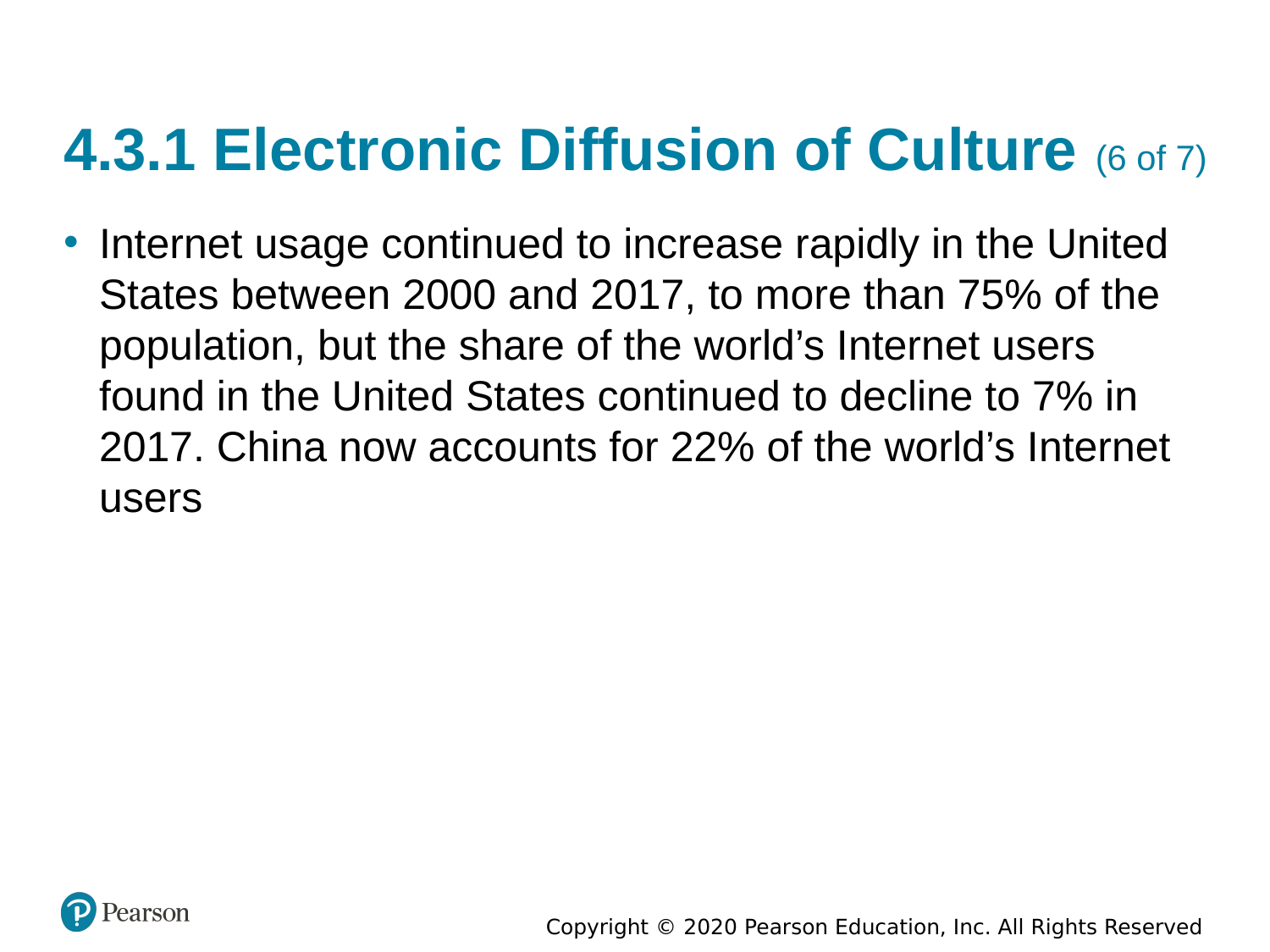

# 4.3.1 Electronic Diffusion of Culture (6 of 7)
Internet usage continued to increase rapidly in the United States between 2000 and 2017, to more than 75% of the population, but the share of the world’s Internet users found in the United States continued to decline to 7% in 2017. China now accounts for 22% of the world’s Internet users